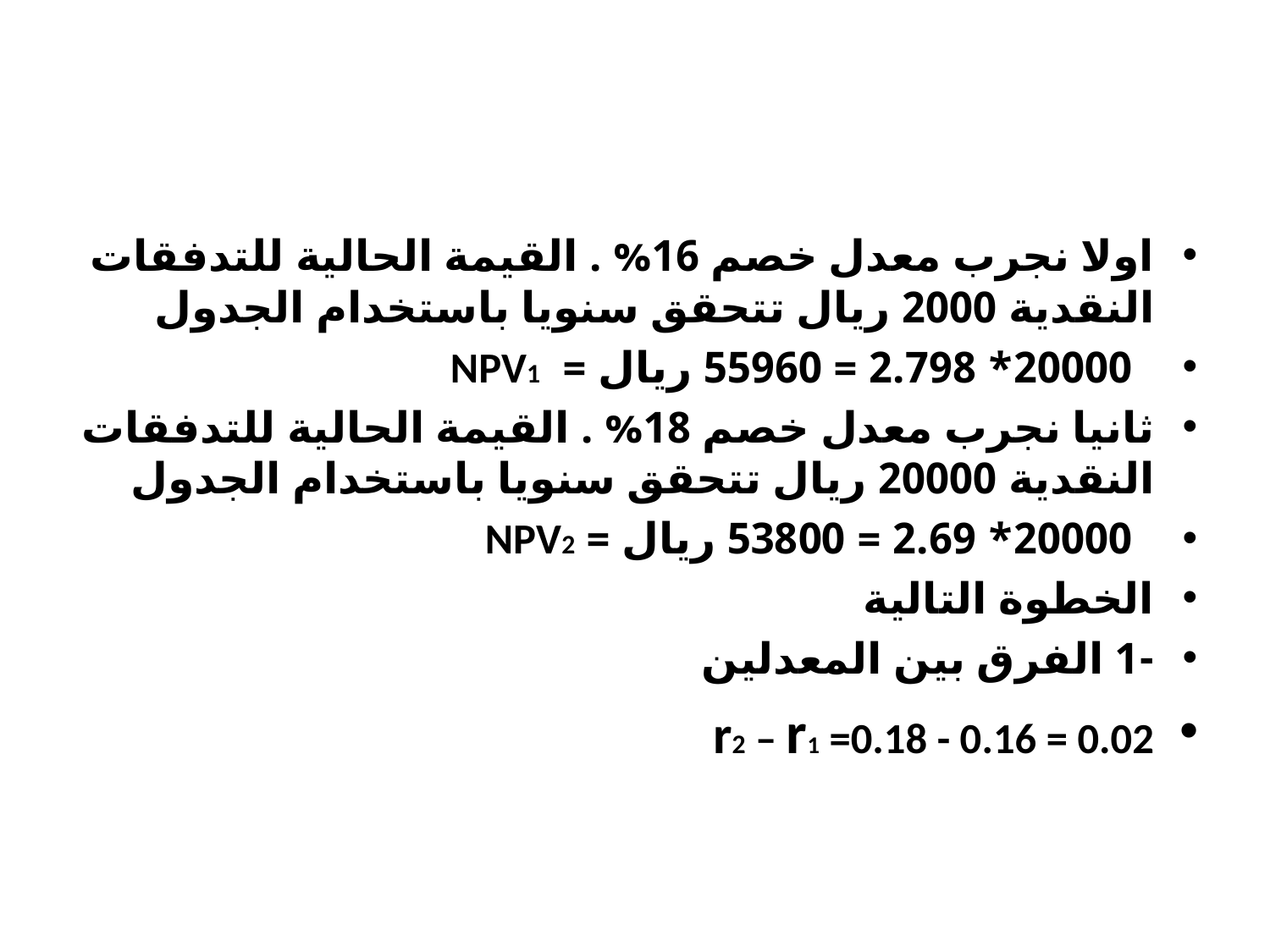

#
اولا نجرب معدل خصم 16% . القيمة الحالية للتدفقات النقدية 2000 ريال تتحقق سنويا باستخدام الجدول
  20000* 2.798 = 55960 ريال =  NPV1
ثانيا نجرب معدل خصم 18% . القيمة الحالية للتدفقات النقدية 20000 ريال تتحقق سنويا باستخدام الجدول
  20000* 2.69 = 53800 ريال = NPV2
الخطوة التالية
-1 الفرق بين المعدلين
r2 – r1 =0.18 - 0.16 = 0.02